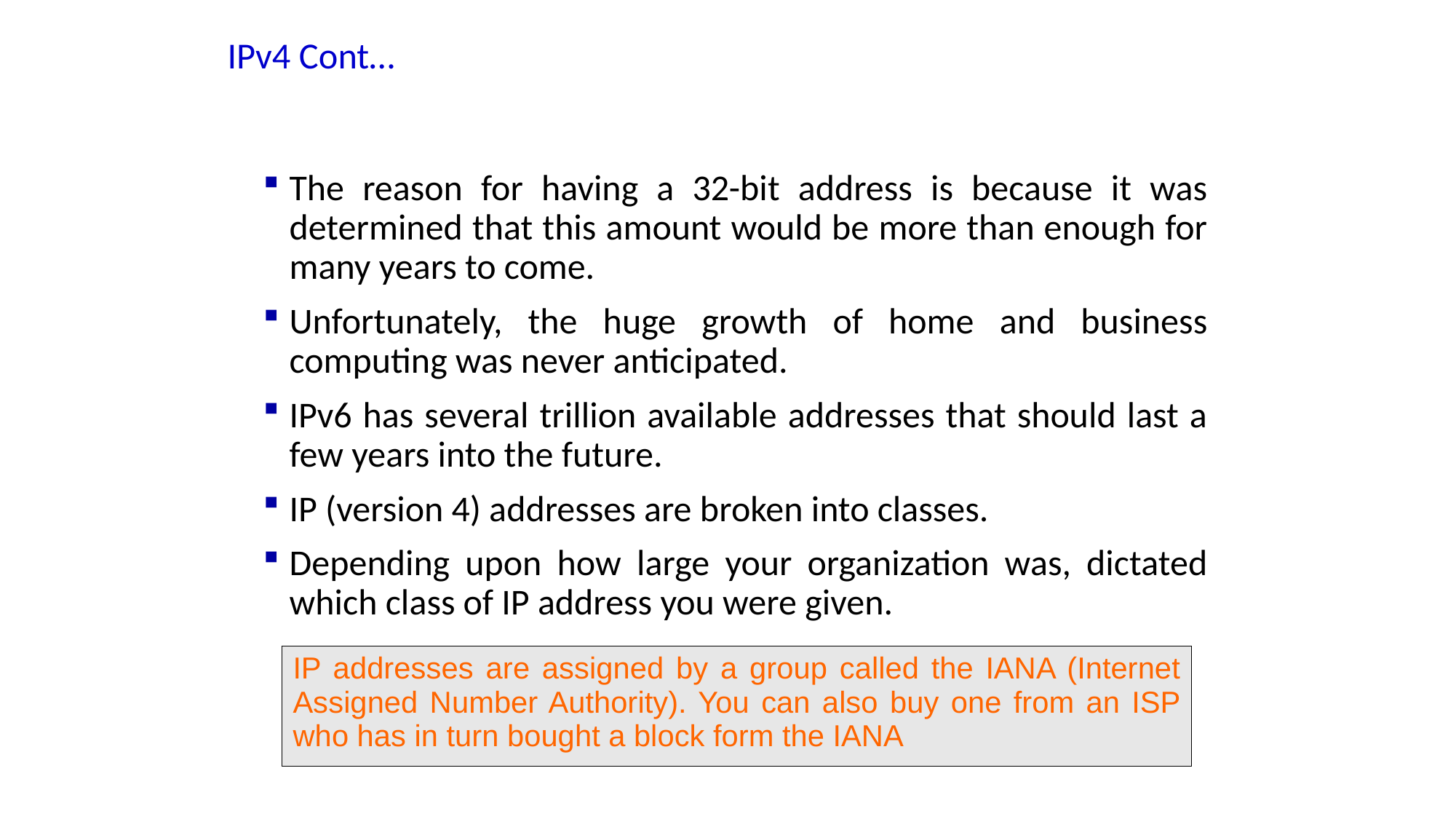

# IPv4 Cont…
The reason for having a 32-bit address is because it was determined that this amount would be more than enough for many years to come.
Unfortunately, the huge growth of home and business computing was never anticipated.
IPv6 has several trillion available addresses that should last a few years into the future.
IP (version 4) addresses are broken into classes.
Depending upon how large your organization was, dictated which class of IP address you were given.

| IP addresses are assigned by a group called the IANA (Internet Assigned Number Authority). You can also buy one from an ISP who has in turn bought a block form the IANA |
| --- |